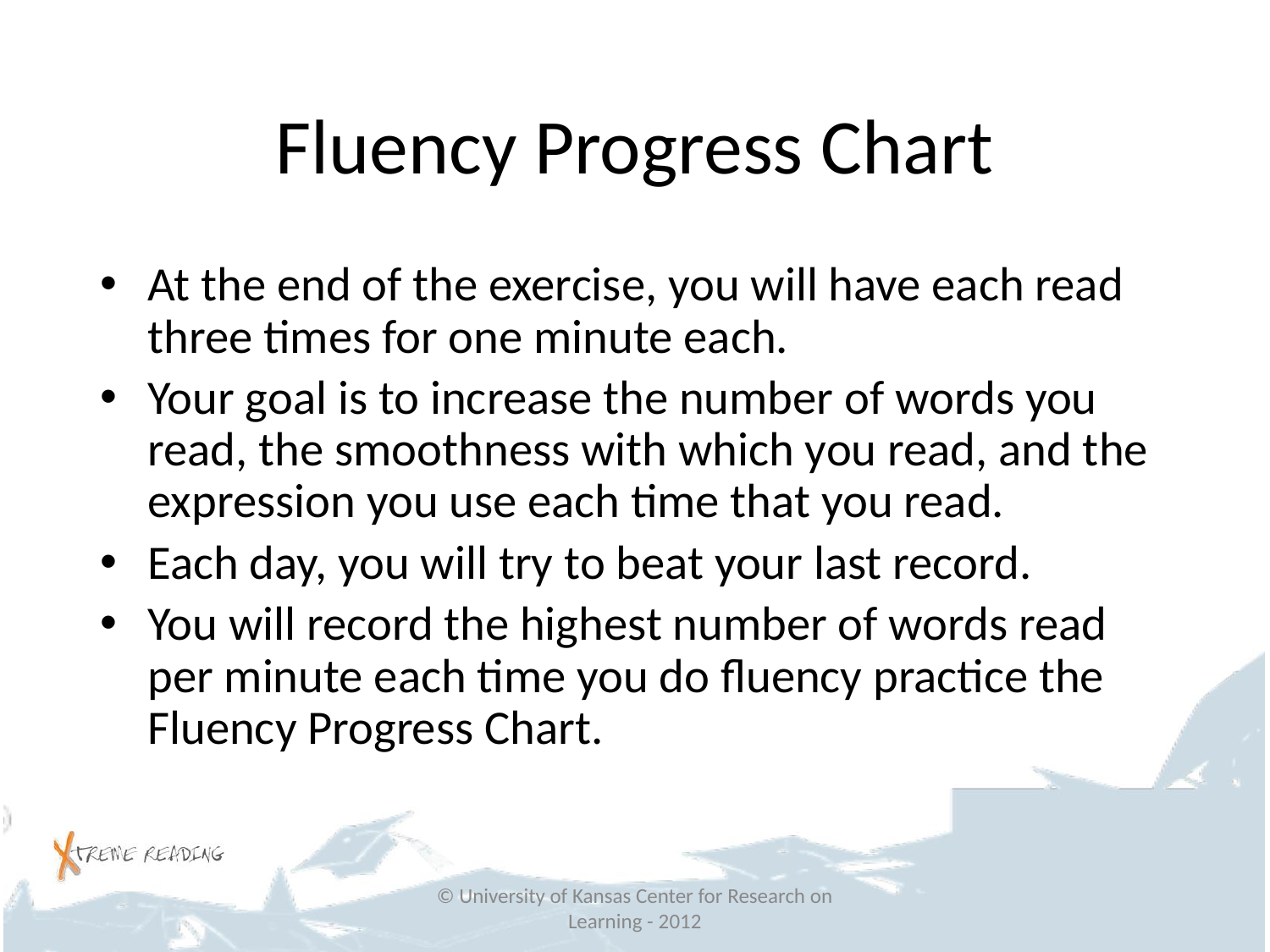

# Fluency Progress Chart
At the end of the exercise, you will have each read three times for one minute each.
Your goal is to increase the number of words you read, the smoothness with which you read, and the expression you use each time that you read.
Each day, you will try to beat your last record.
You will record the highest number of words read per minute each time you do fluency practice the Fluency Progress Chart.
© University of Kansas Center for Research on Learning - 2012